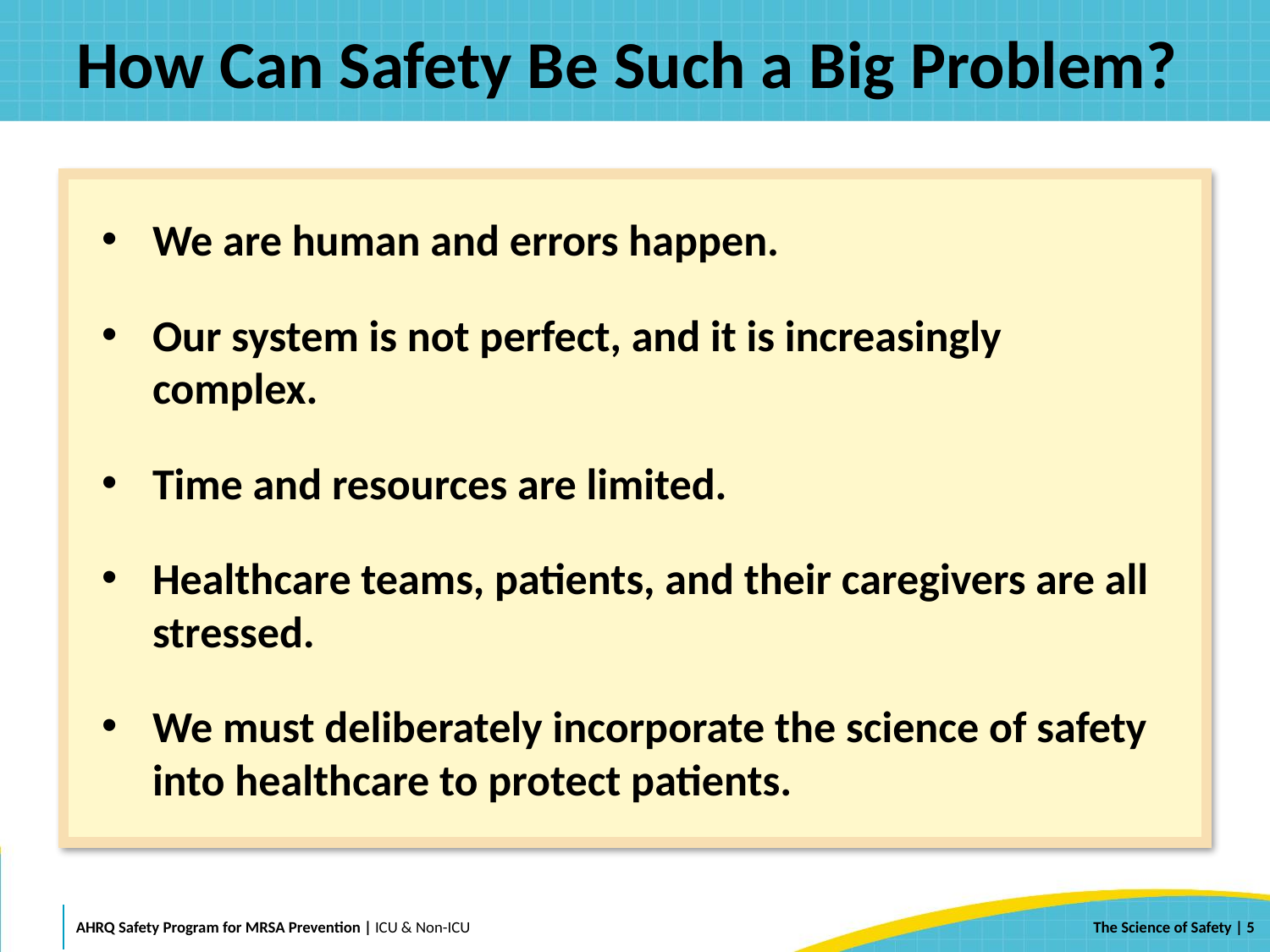

# How Can Safety Be Such a Big Problem?
We are human and errors happen.
Our system is not perfect, and it is increasingly complex.
Time and resources are limited.
Healthcare teams, patients, and their caregivers are all stressed.
We must deliberately incorporate the science of safety into healthcare to protect patients.
 | 5